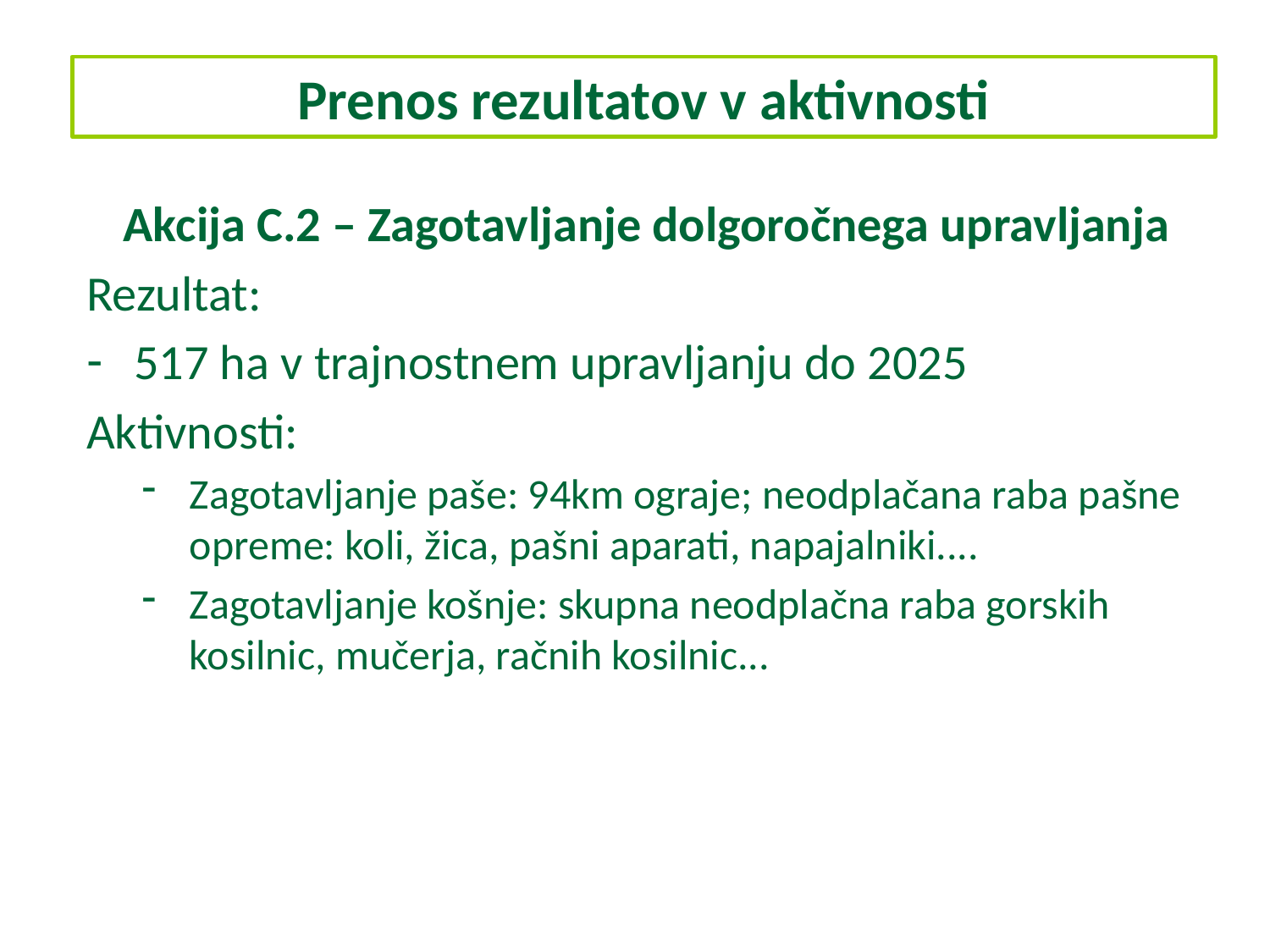

Prenos rezultatov v aktivnosti
Akcija C.2 – Zagotavljanje dolgoročnega upravljanja
Rezultat:
517 ha v trajnostnem upravljanju do 2025
Aktivnosti:
Zagotavljanje paše: 94km ograje; neodplačana raba pašne opreme: koli, žica, pašni aparati, napajalniki....
Zagotavljanje košnje: skupna neodplačna raba gorskih kosilnic, mučerja, račnih kosilnic...